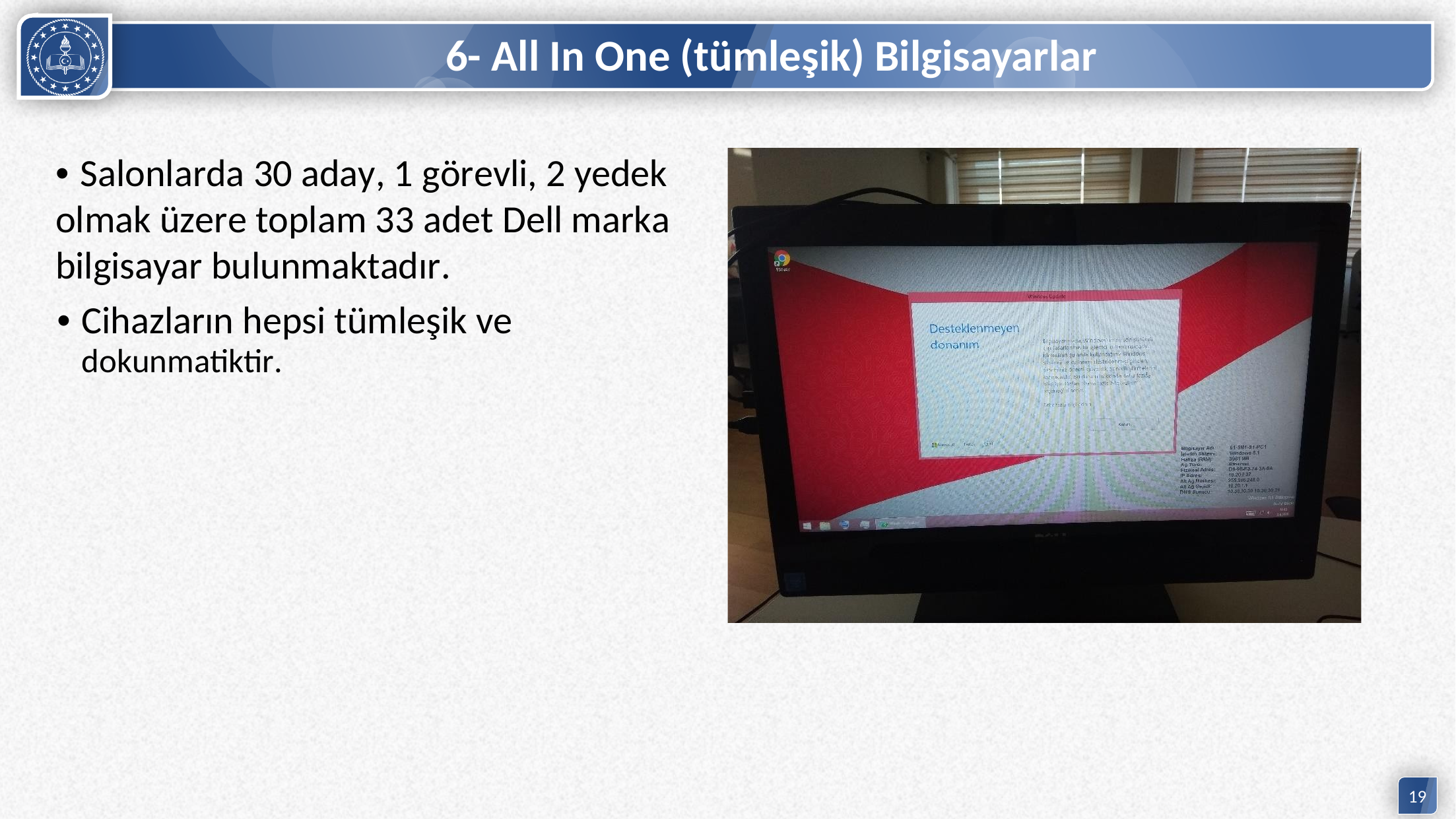

# 6- All In One (tümleşik) Bilgisayarlar
• Salonlarda 30 aday, 1 görevli, 2 yedek olmak üzere toplam 33 adet Dell marka bilgisayar bulunmaktadır.
• Cihazların hepsi tümleşik ve
dokunmatiktir.

19